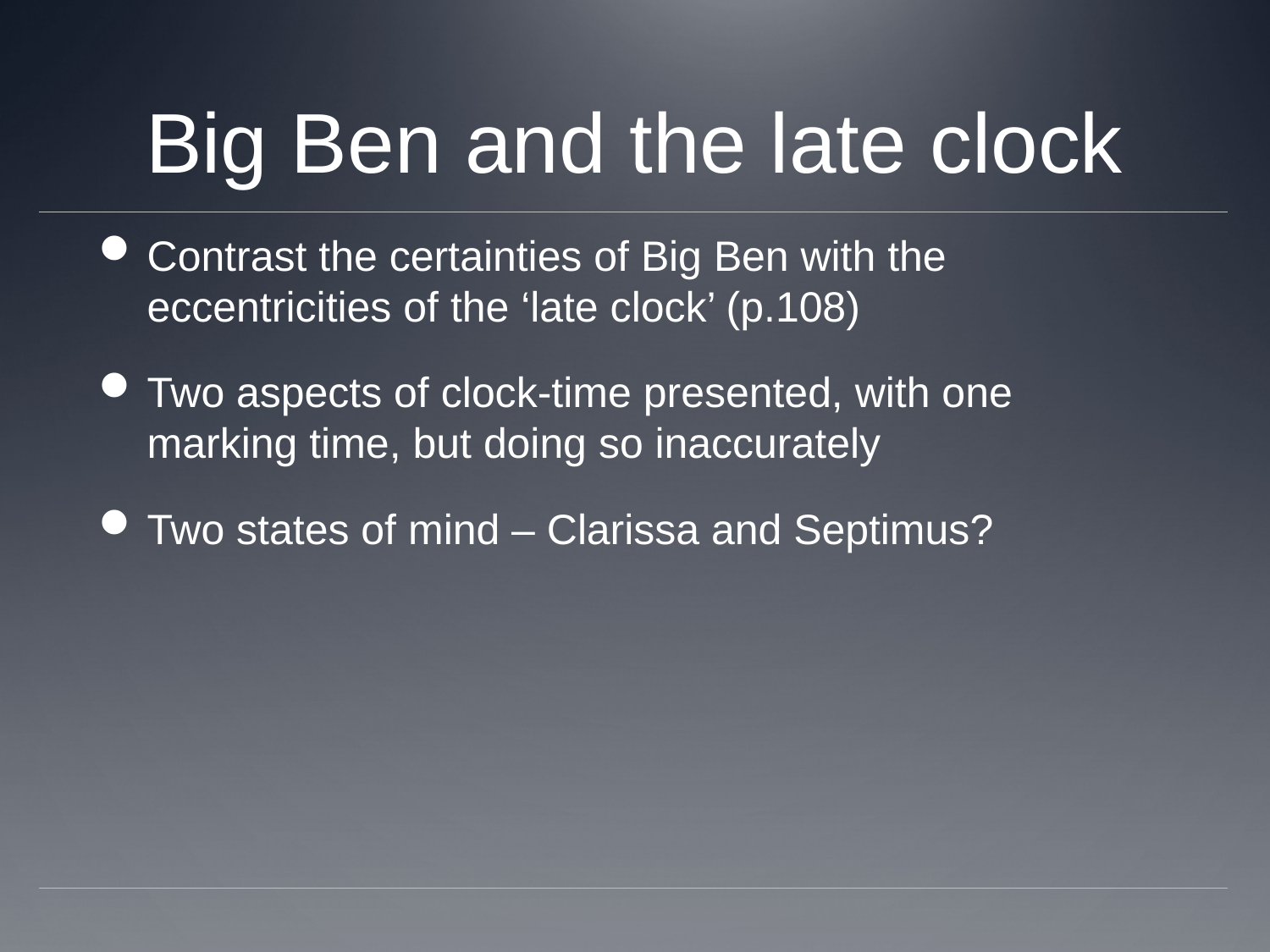

# Big Ben and the late clock
Contrast the certainties of Big Ben with the eccentricities of the ‘late clock’ (p.108)
Two aspects of clock-time presented, with one marking time, but doing so inaccurately
Two states of mind – Clarissa and Septimus?